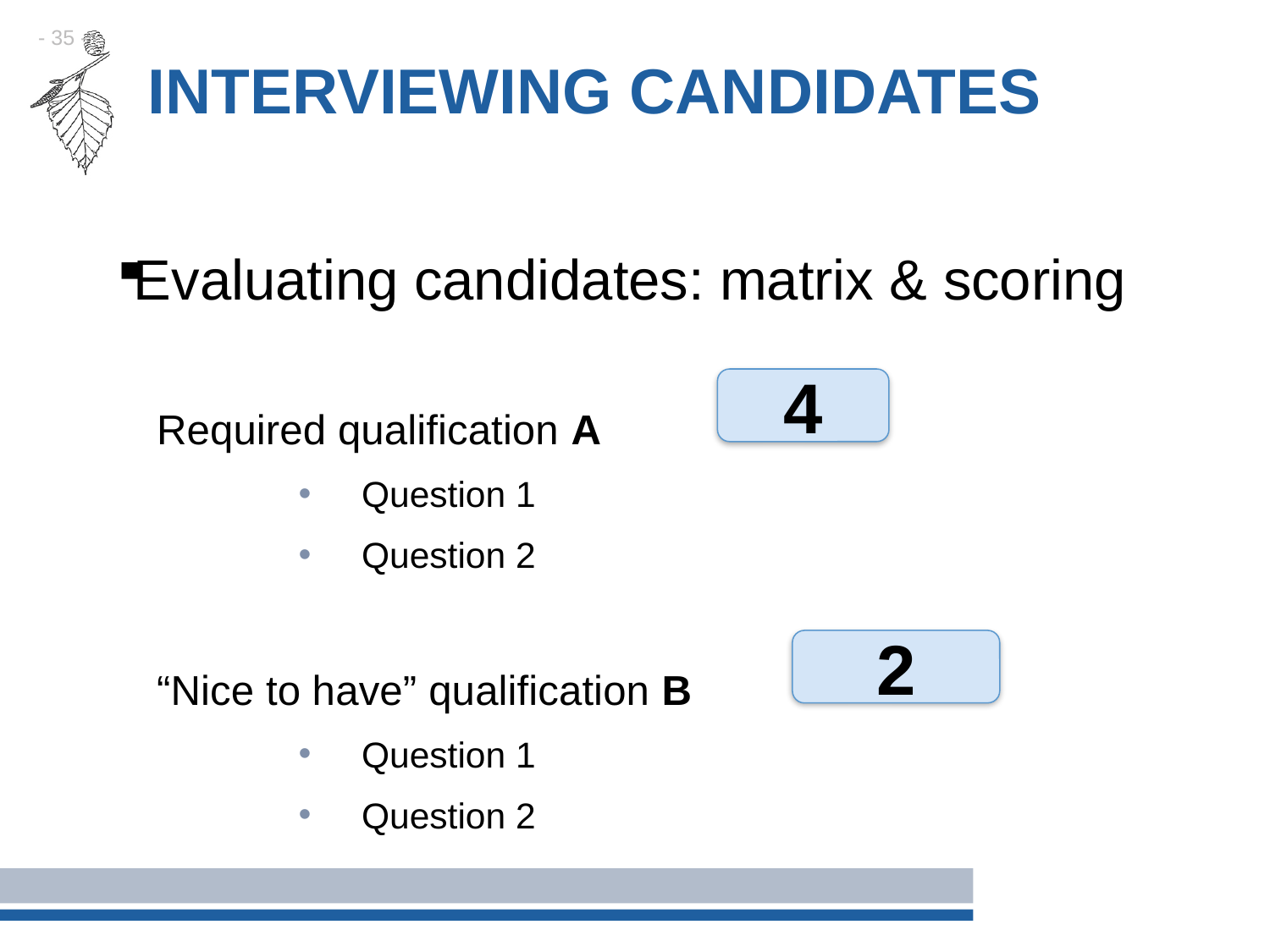

# Interviewing candidates
Evaluating candidates: matrix & scoring

	Required qualification A
Question 1
Question 2

  	“Nice to have” qualification B
Question 1
Question 2

4
2